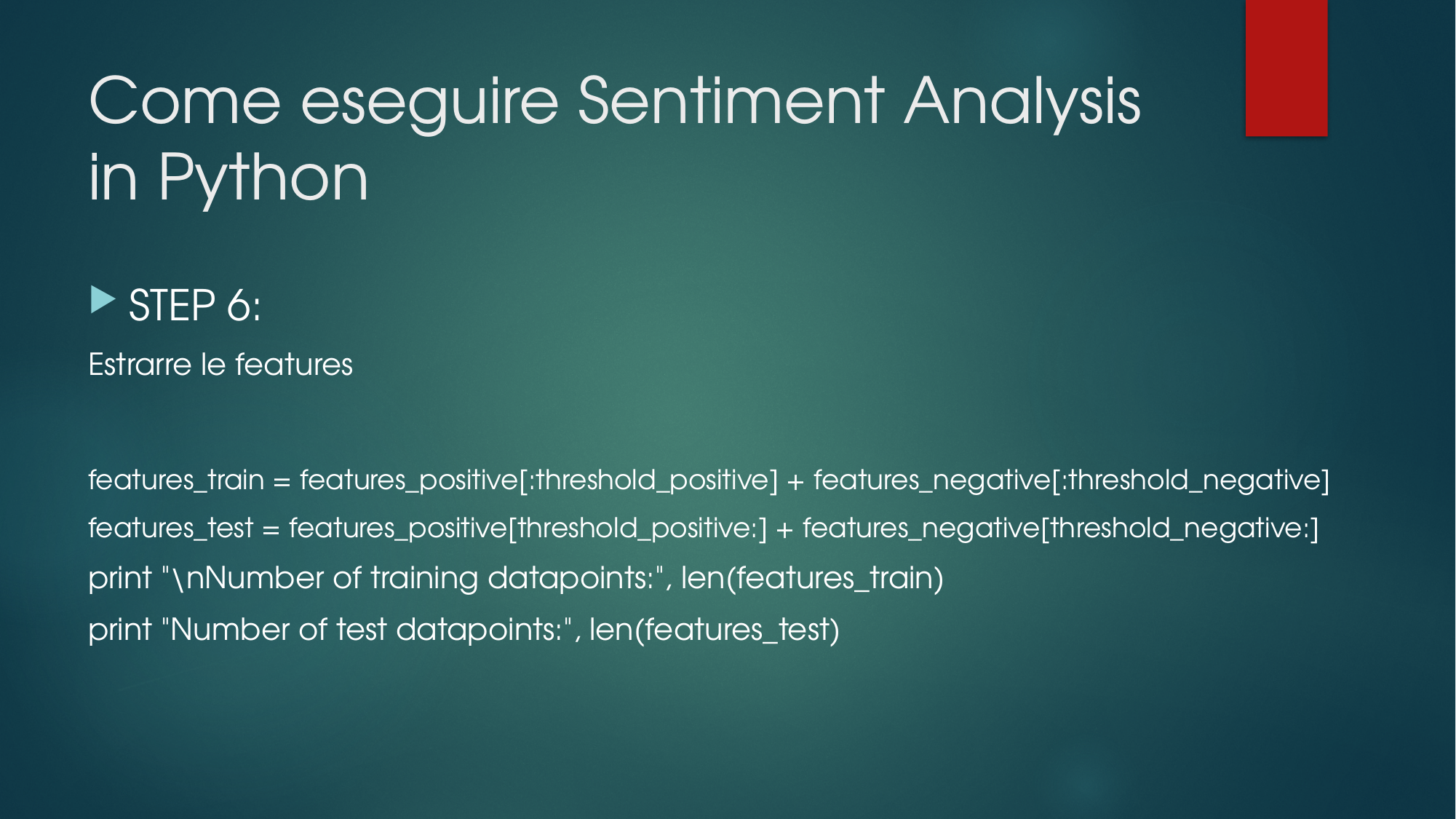

# Come eseguire Sentiment Analysis in Python

STEP 6:
Estrarre le features

features_train = features_positive[:threshold_positive] + features_negative[:threshold_negative]
features_test = features_positive[threshold_positive:] + features_negative[threshold_negative:]
print "\nNumber of training datapoints:", len(features_train)
print "Number of test datapoints:", len(features_test)